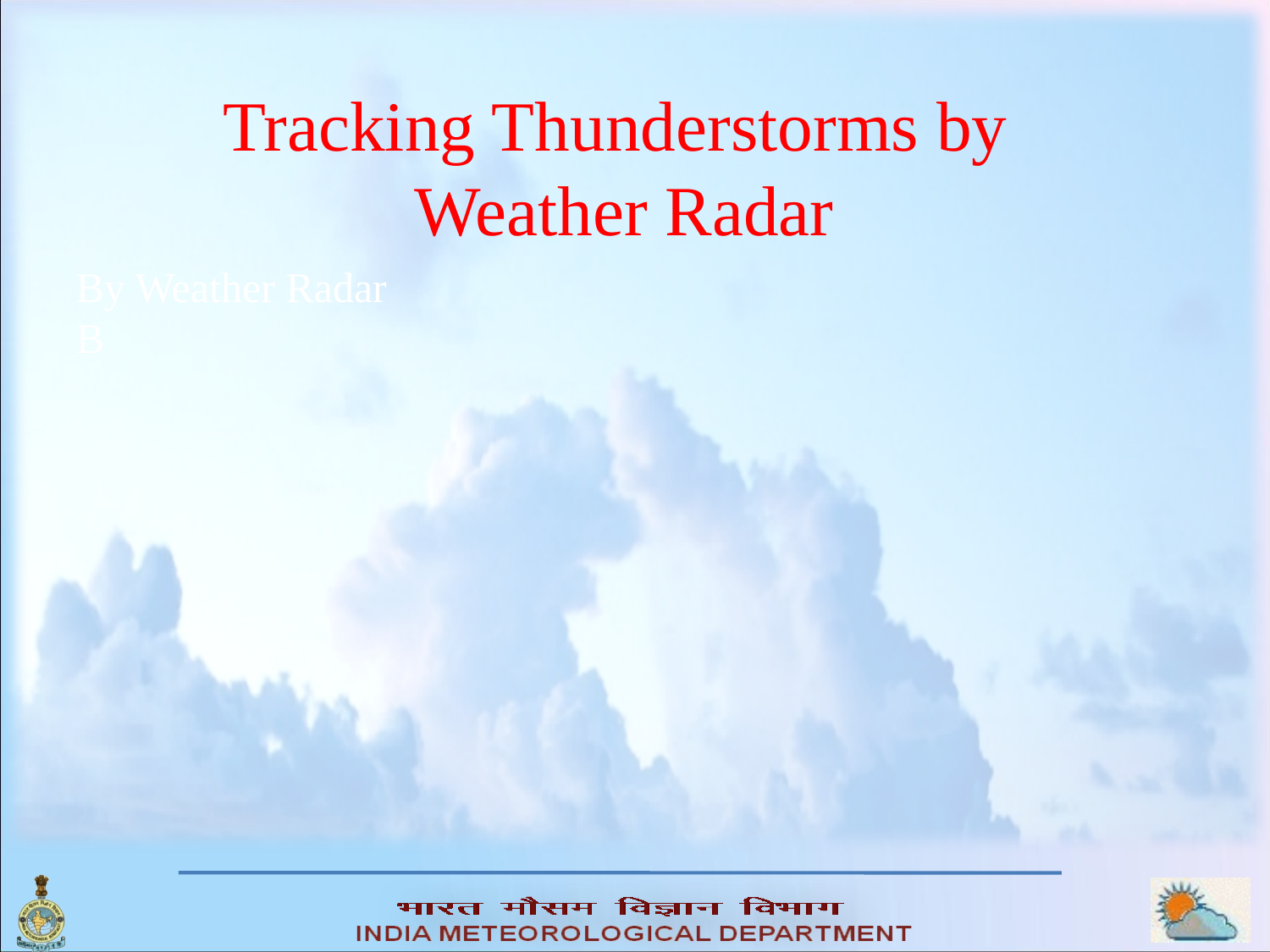

Tracking Thunderstorms by
Weather Radar
By Weather Radar
B